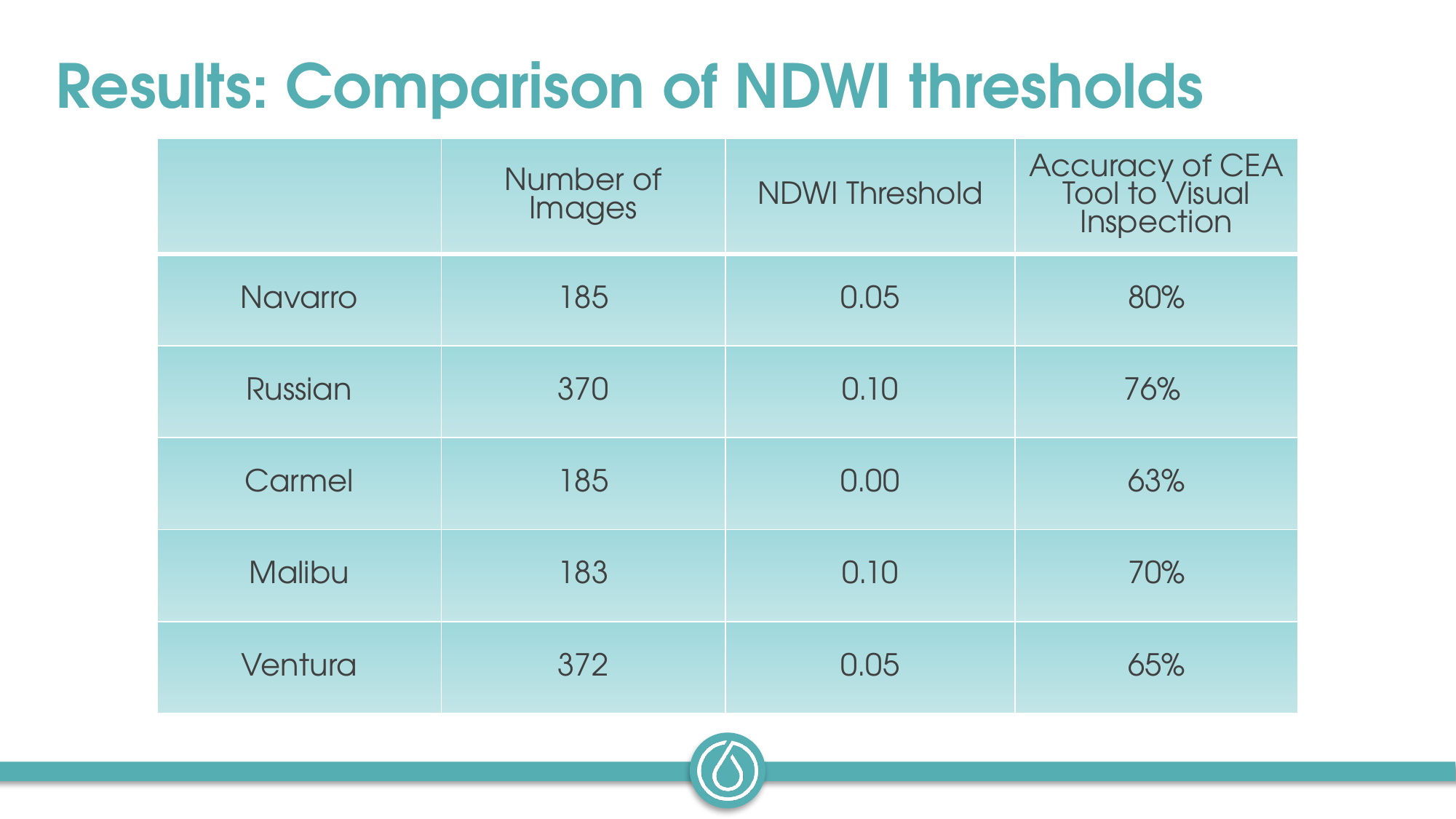

Results: Comparison of NDWI thresholds
|  | Number of Images | NDWI Threshold | Accuracy of CEA Tool to Visual Inspection |
| --- | --- | --- | --- |
| Navarro | 185 | 0.05 | 80% |
| Russian | 370 | 0.10 | 76% |
| Carmel | 185 | 0.00 | 63% |
| Malibu | 183 | 0.10 | 70% |
| Ventura | 372 | 0.05 | 65% |